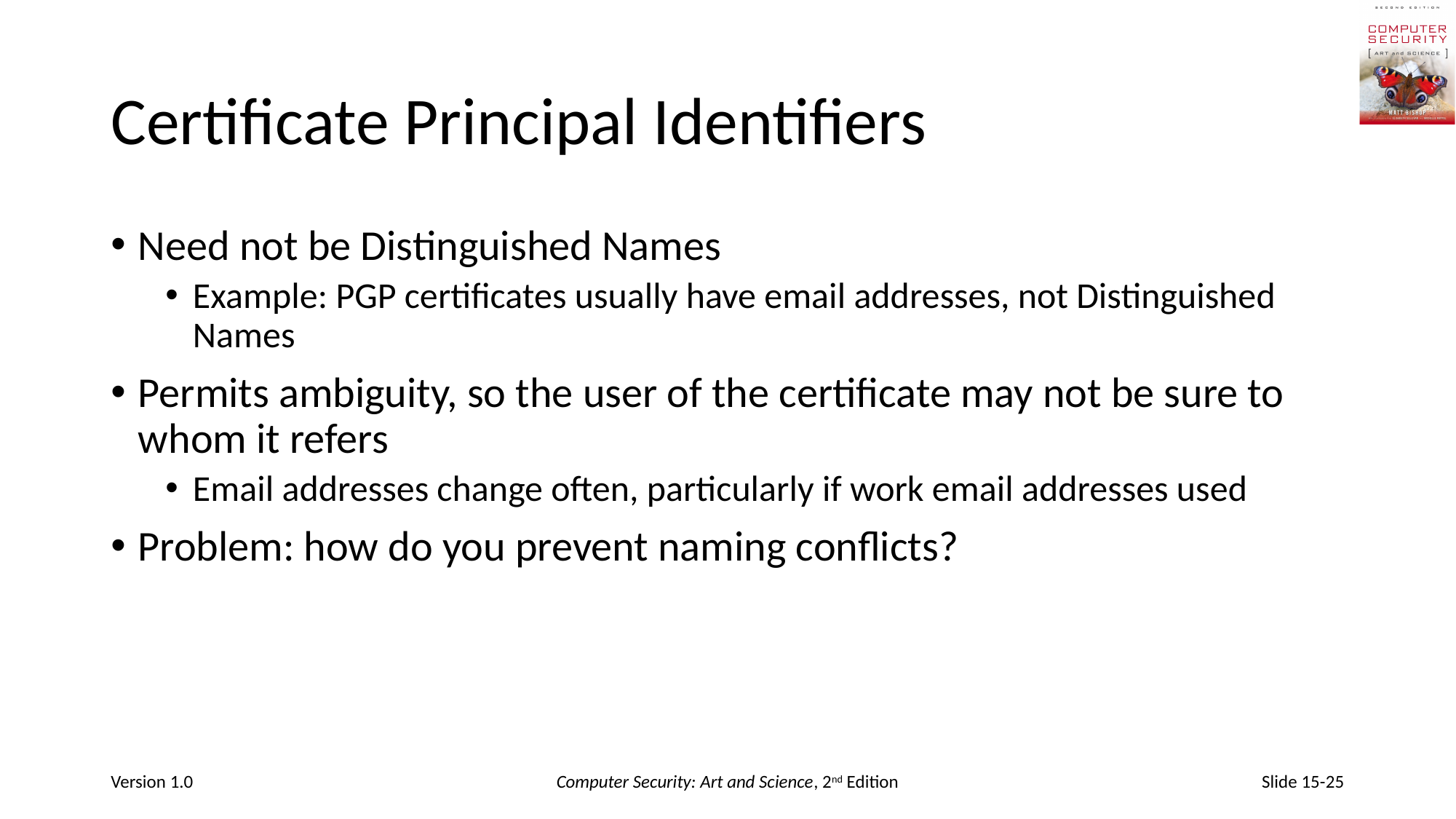

# Certificate Principal Identifiers
Need not be Distinguished Names
Example: PGP certificates usually have email addresses, not Distinguished Names
Permits ambiguity, so the user of the certificate may not be sure to whom it refers
Email addresses change often, particularly if work email addresses used
Problem: how do you prevent naming conflicts?
Version 1.0
Computer Security: Art and Science, 2nd Edition
Slide 15-25